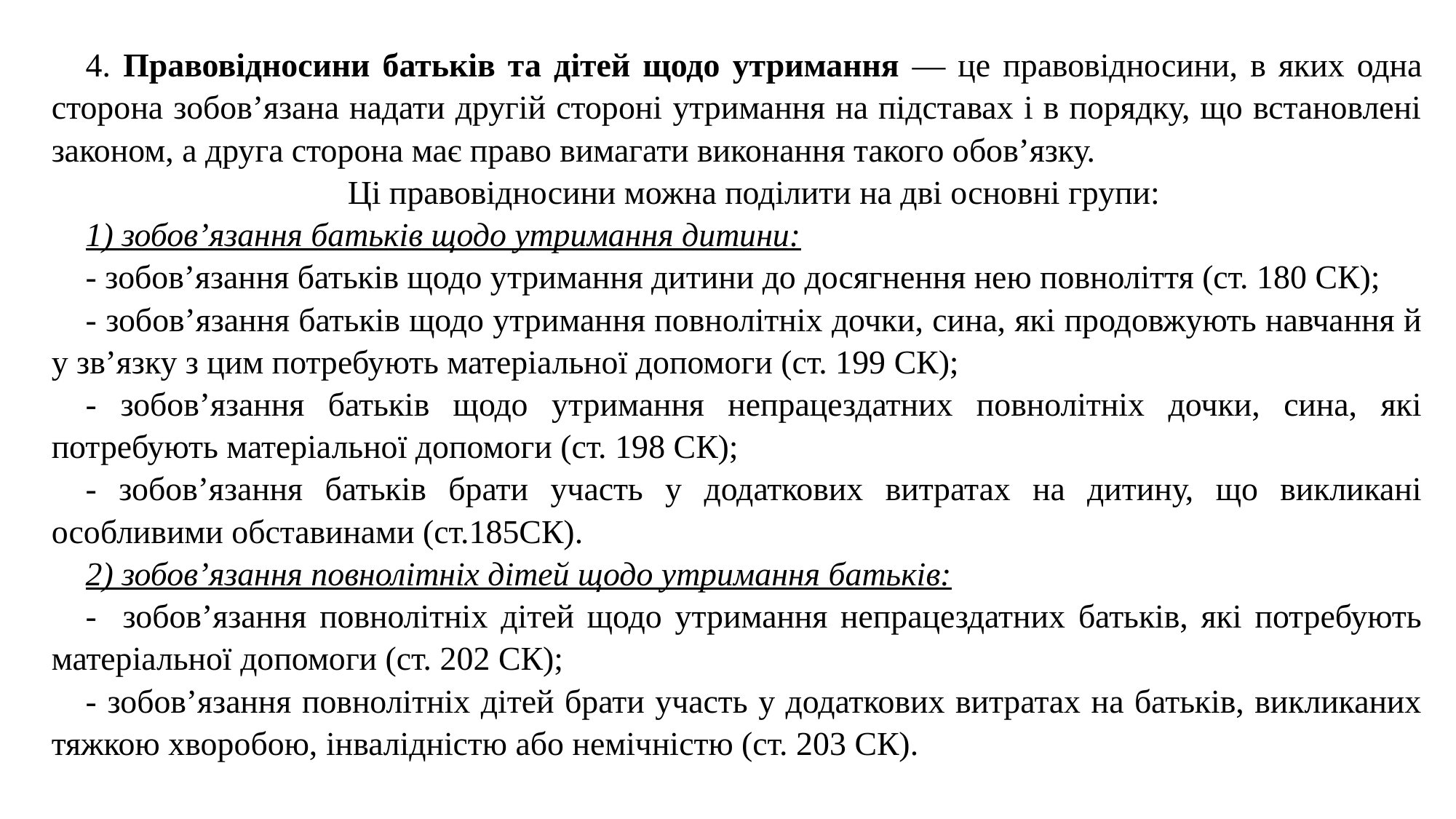

4. Правовiдносини батькiв та дiтей щодо утримання — це правовiдносини, в яких одна сторона зобов’язана надати другiй сторонi утримання на пiдставах i в порядку, що встановленi законом, а друга сторона має право вимагати виконання такого обов’язку.
Ці правовідносини можна подiлити на двi основнi групи:
1) зобов’язання батькiв щодо утримання дитини:
- зобов’язання батькiв щодо утримання дитини до досягнення нею повнолiття (ст. 180 СК);
- зобов’язання батькiв щодо утримання повнолiтнiх дочки, сина, якi продовжують навчання й у зв’язку з цим потребують матерiальної допомоги (ст. 199 СК);
- зобов’язання батькiв щодо утримання непрацездатних повнолiтнiх дочки, сина, якi потребують матерiальної допомоги (ст. 198 СК);
- зобов’язання батькiв брати участь у додаткових витратах на дитину, що викликанi особливими обставинами (ст.185СК).
2) зобов’язання повнолiтнiх дiтей щодо утримання батькiв:
-  зобов’язання повнолiтнiх дiтей щодо утримання непрацездатних батькiв, якi потребують матерiальної допомоги (ст. 202 СК);
- зобов’язання повнолiтнiх дiтей брати участь у додаткових витратах на батькiв, викликаних тяжкою хворобою, iнвалiднiстю або немiчнiстю (ст. 203 СК).